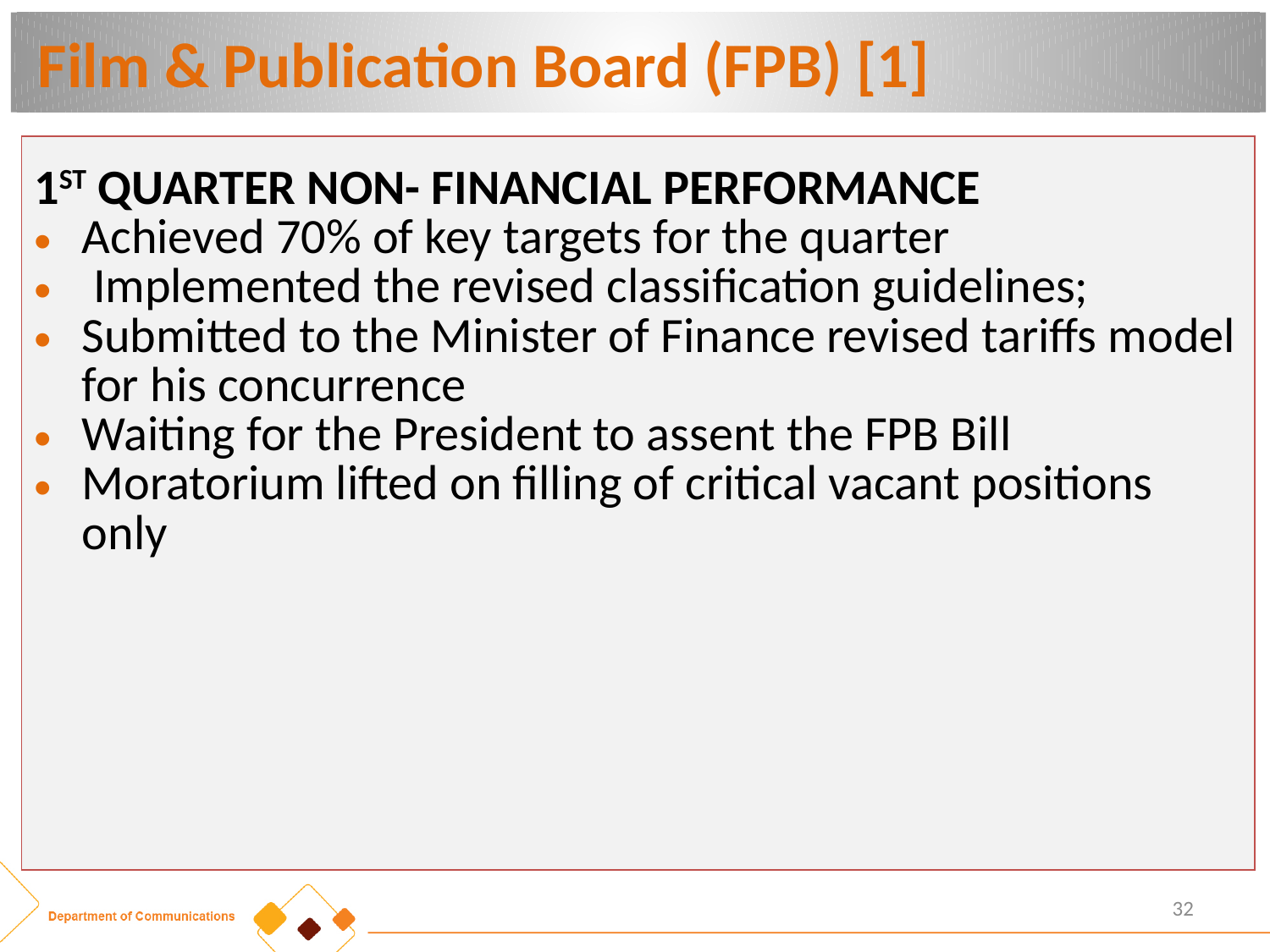

# Film & Publication Board (FPB) [1]
| 1ST QUARTER NON- FINANCIAL PERFORMANCE Achieved 70% of key targets for the quarter Implemented the revised classification guidelines; Submitted to the Minister of Finance revised tariffs model for his concurrence Waiting for the President to assent the FPB Bill Moratorium lifted on filling of critical vacant positions only |
| --- |

32